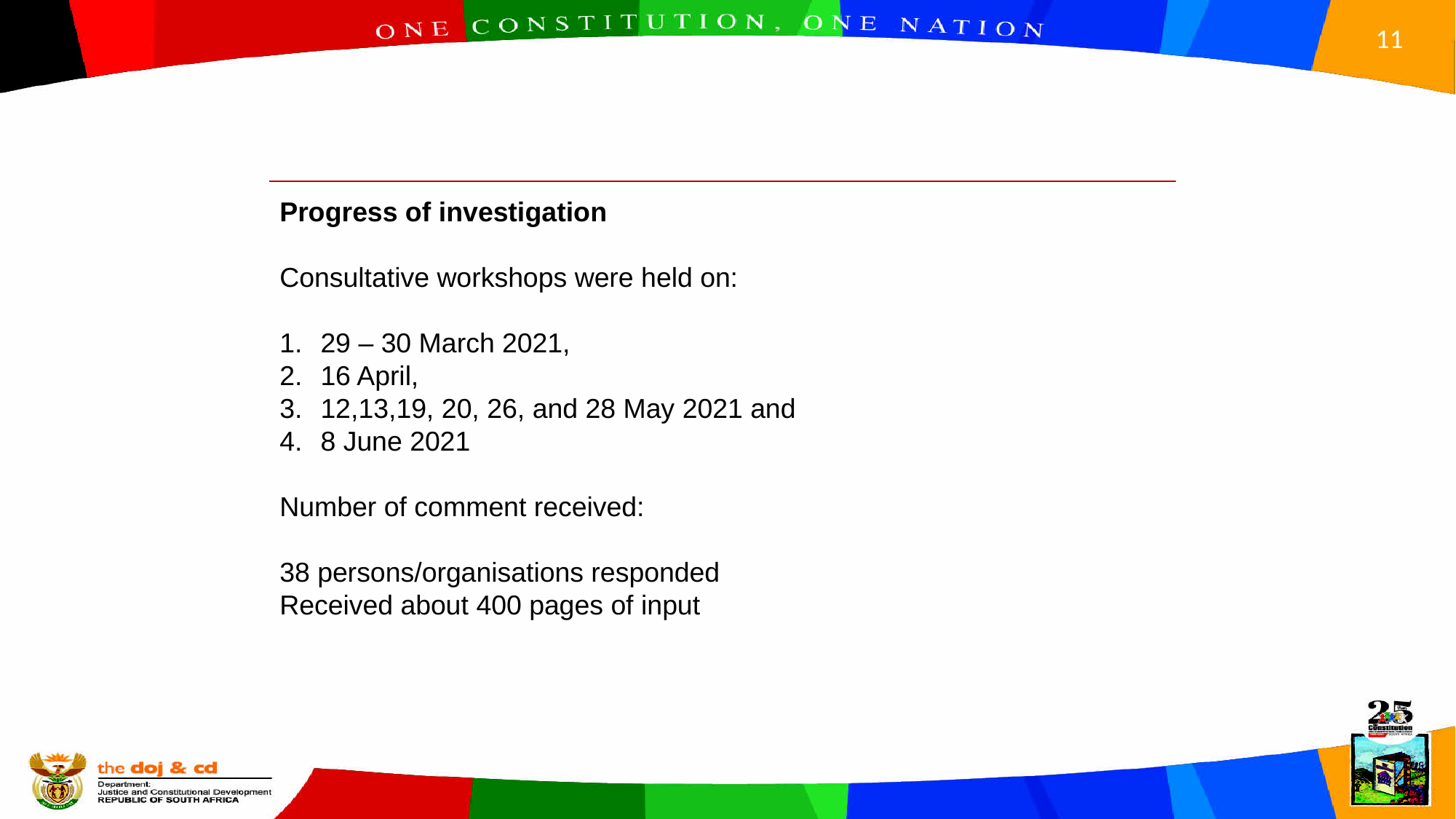

Progress of investigation

Consultative workshops were held on:

29 – 30 March 2021,
16 April,
12,13,19, 20, 26, and 28 May 2021 and
8 June 2021

Number of comment received:

38 persons/organisations responded
Received about 400 pages of input